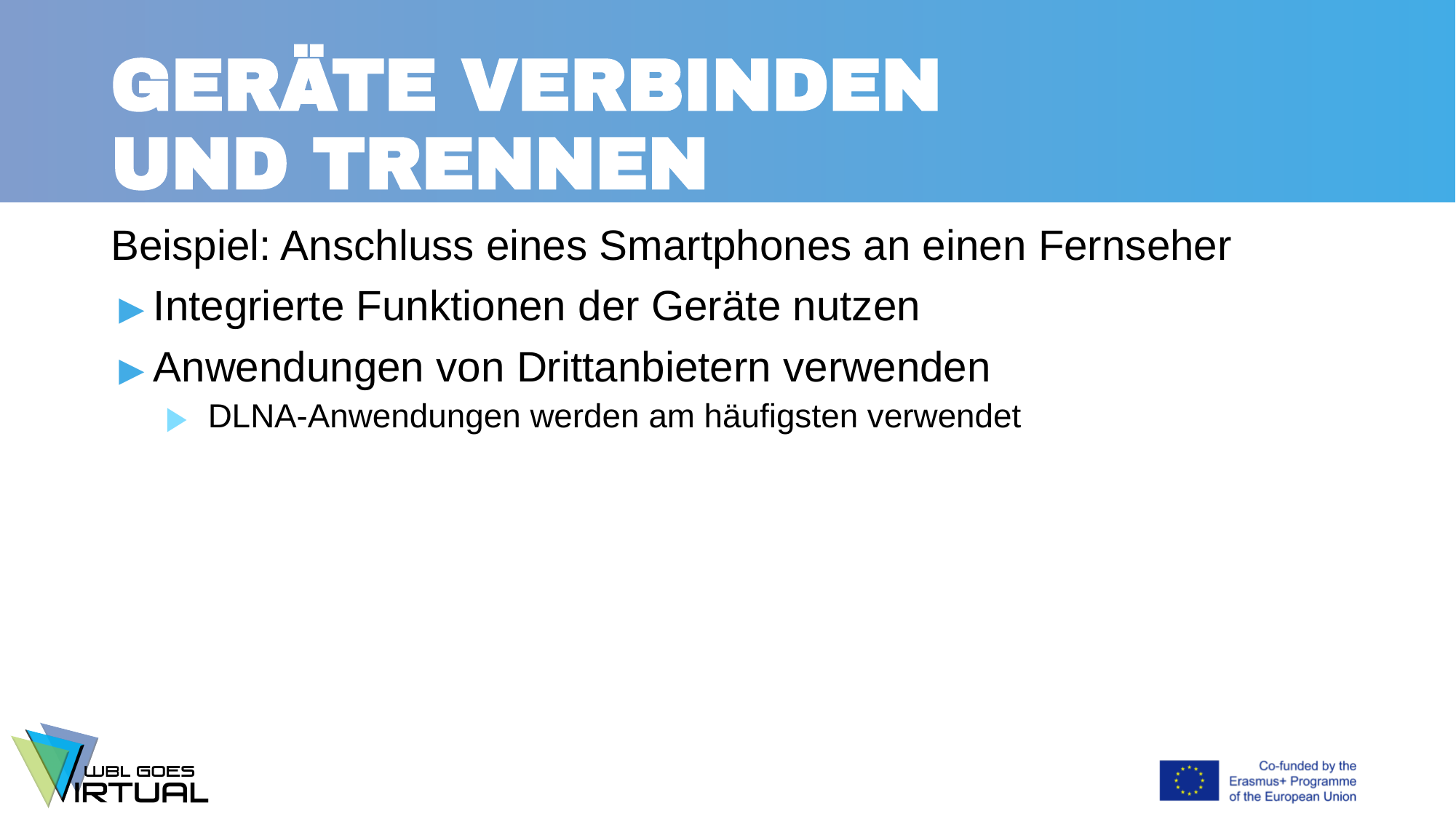

# GERÄTE VERBINDEN UND TRENNEN
Beispiel: Anschluss eines Smartphones an einen Fernseher
Integrierte Funktionen der Geräte nutzen
Anwendungen von Drittanbietern verwenden
DLNA-Anwendungen werden am häufigsten verwendet